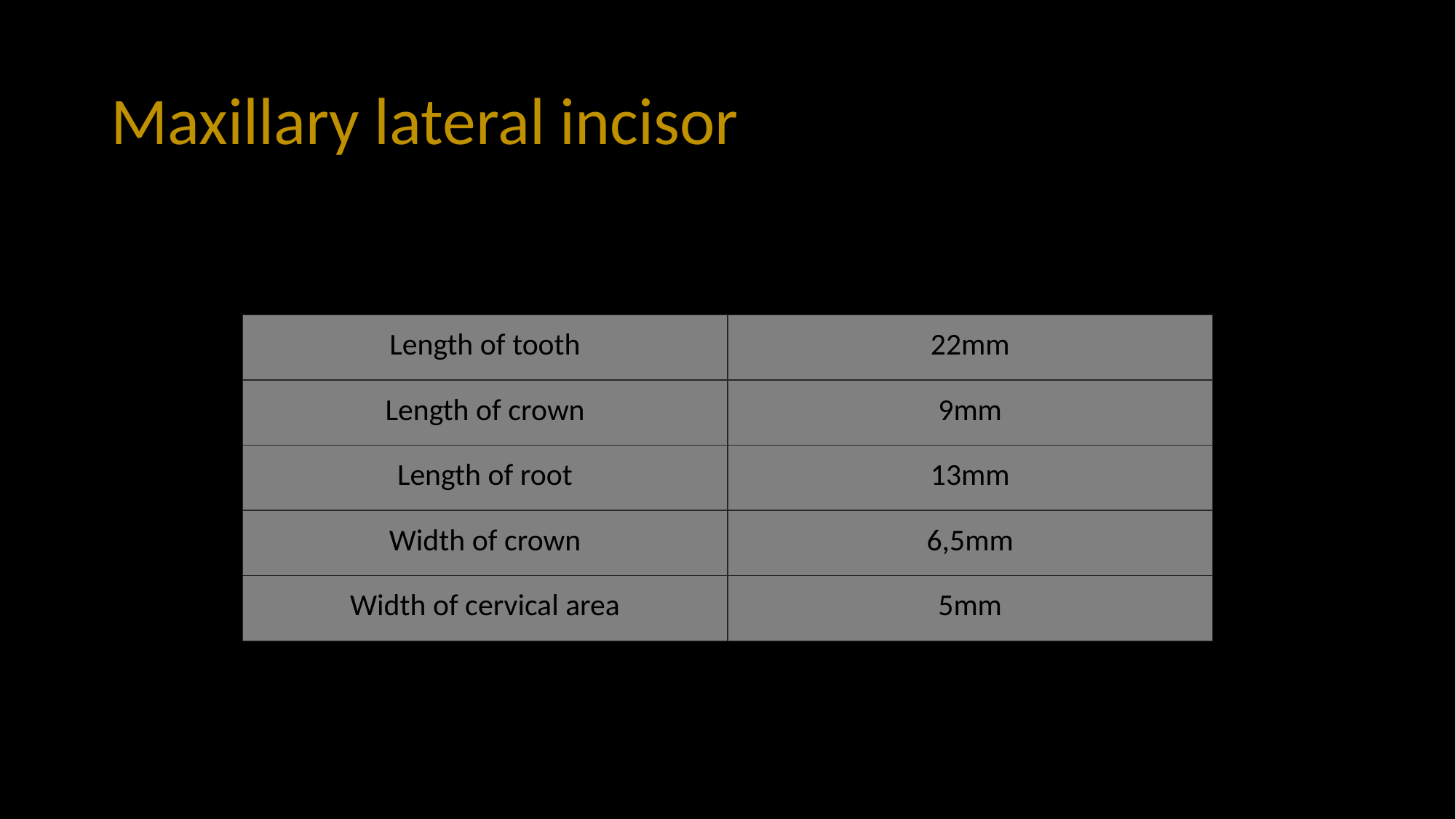

# Maxillary lateral incisor

| Length of tooth | 22mm |
| --- | --- |
| Length of crown | 9mm |
| Length of root | 13mm |
| Width of crown | 6,5mm |
| Width of cervical area | 5mm |